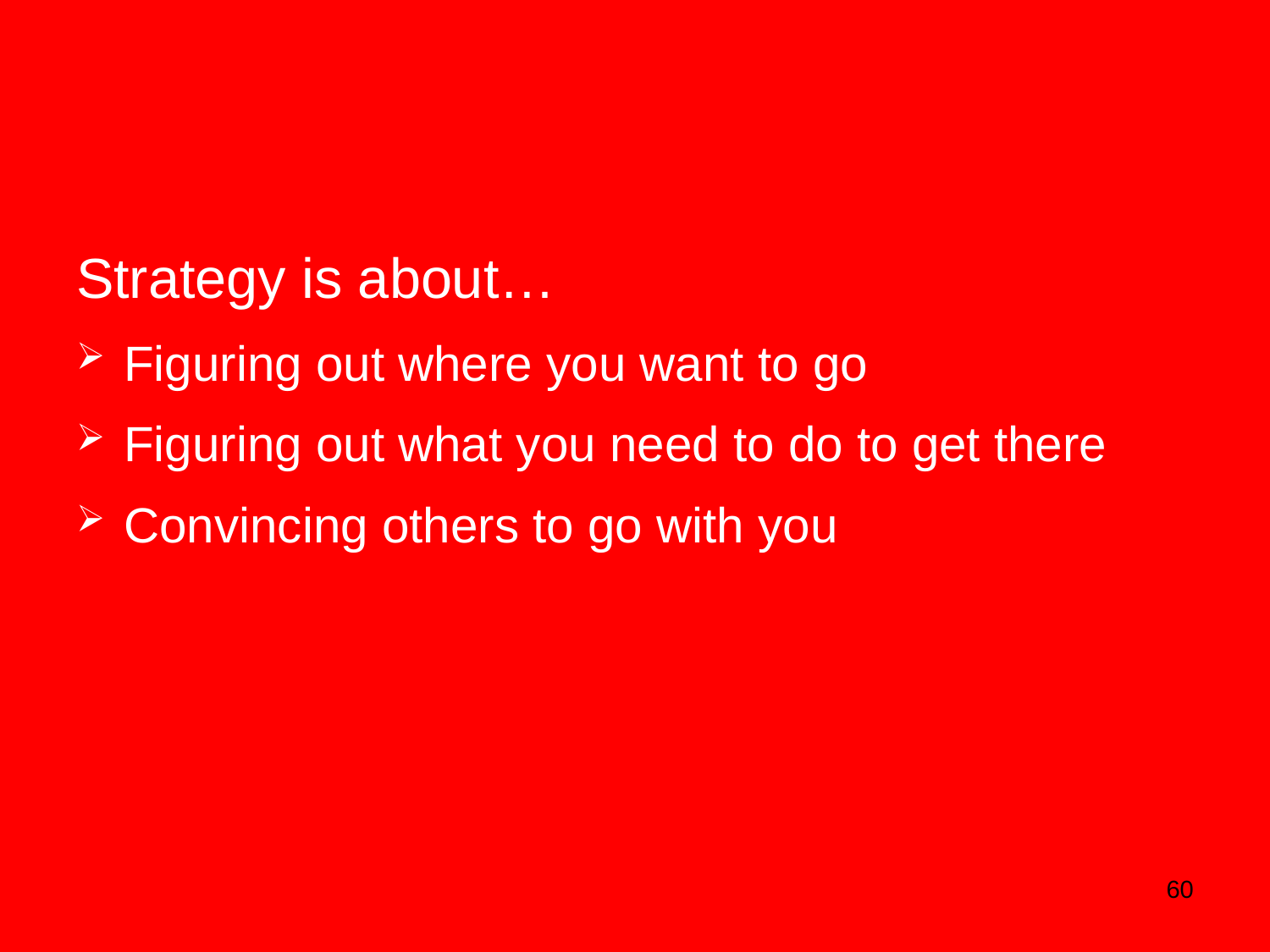

Strategy is about…
Figuring out where you want to go
Figuring out what you need to do to get there
Convincing others to go with you

60